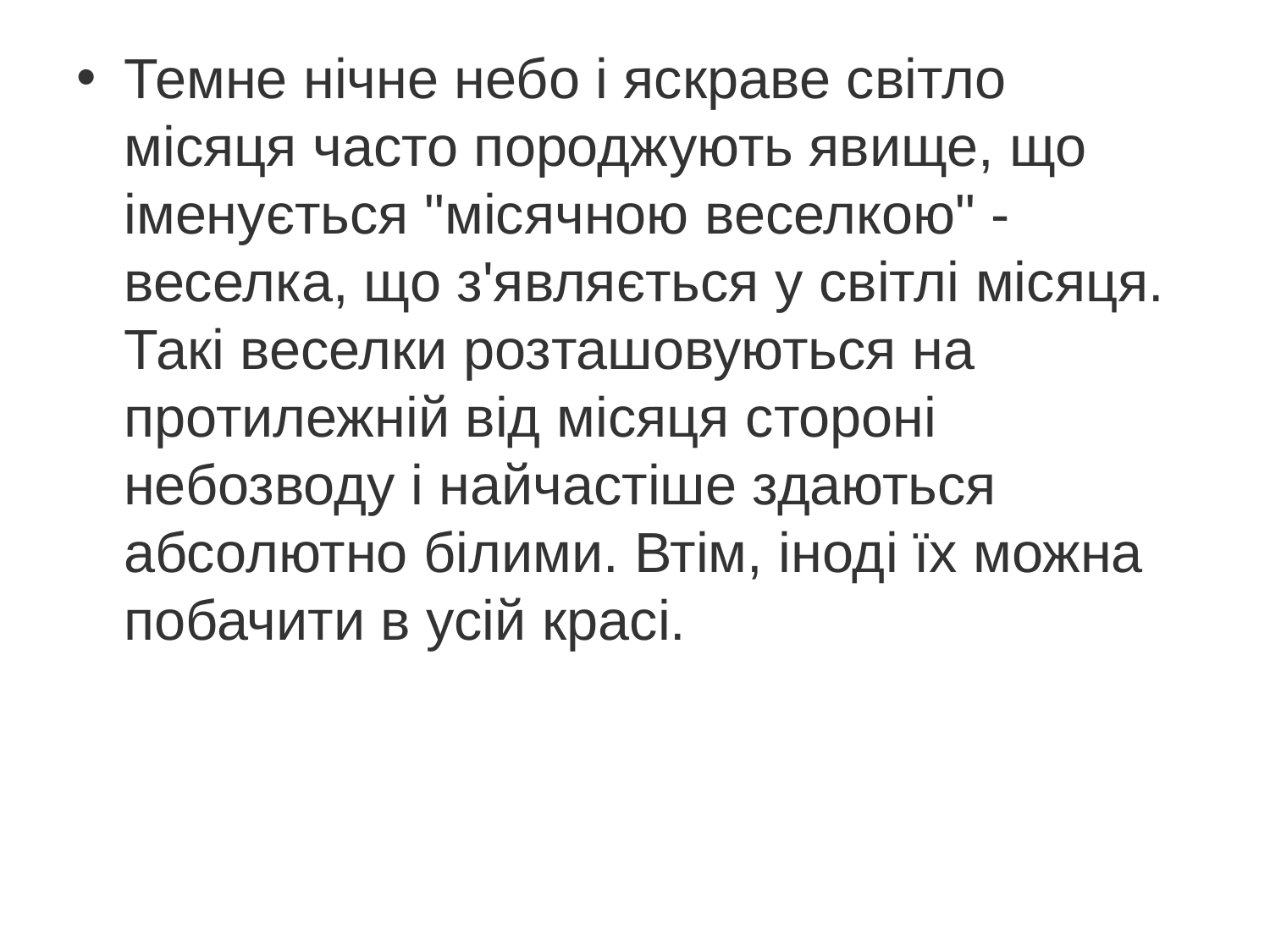

Темне нічне небо і яскраве світло місяця часто породжують явище, що іменується "місячною веселкою" - веселка, що з'являється у світлі місяця. Такі веселки розташовуються на протилежній від місяця стороні небозводу і найчастіше здаються абсолютно білими. Втім, іноді їх можна побачити в усій красі.